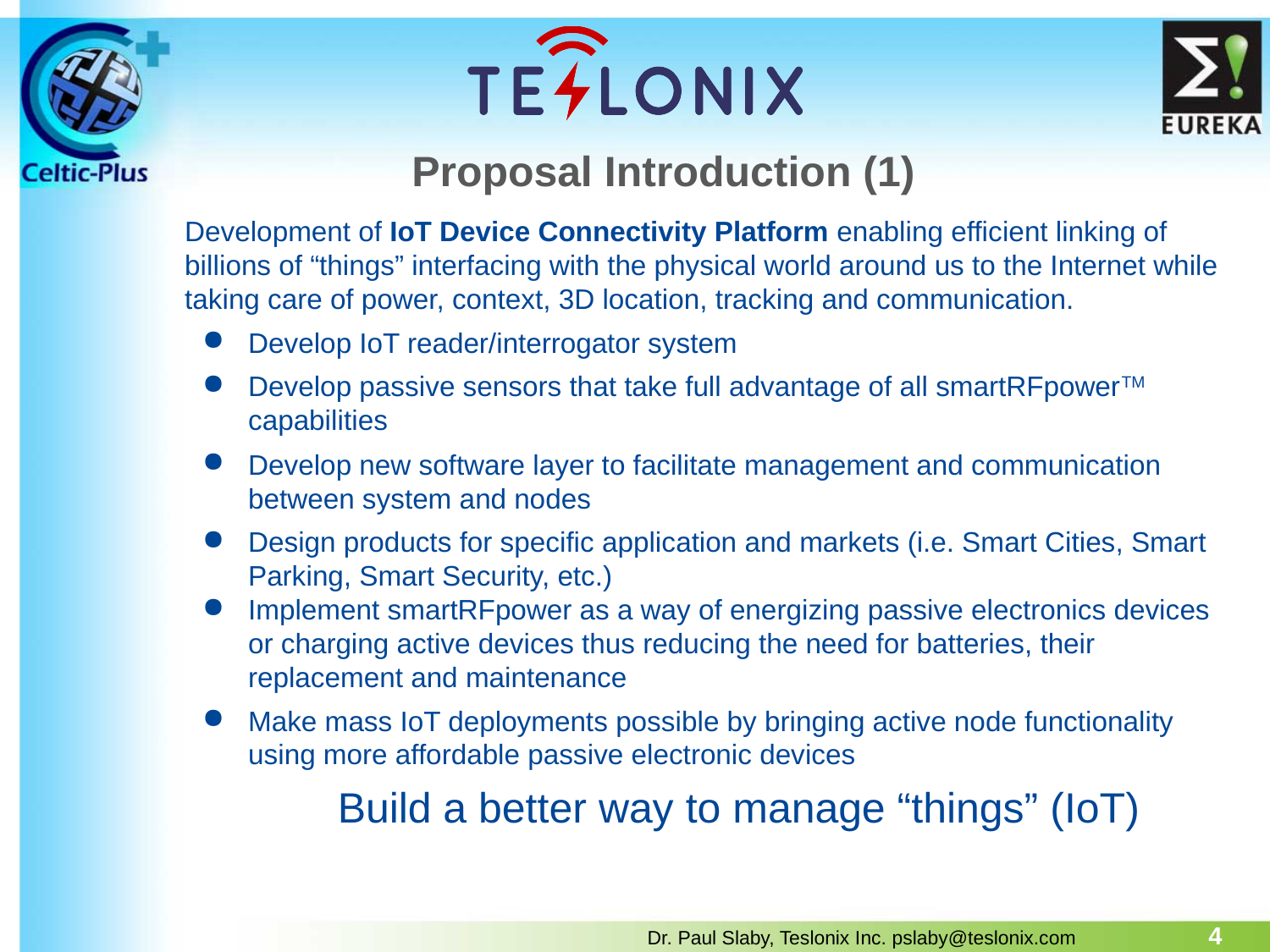

# Proposal Introduction (1)
Development of IoT Device Connectivity Platform enabling efficient linking of billions of “things” interfacing with the physical world around us to the Internet while taking care of power, context, 3D location, tracking and communication.
Develop IoT reader/interrogator system
Develop passive sensors that take full advantage of all smartRFpowerTM capabilities
Develop new software layer to facilitate management and communication between system and nodes
Design products for specific application and markets (i.e. Smart Cities, Smart Parking, Smart Security, etc.)
Implement smartRFpower as a way of energizing passive electronics devices or charging active devices thus reducing the need for batteries, their replacement and maintenance
Make mass IoT deployments possible by bringing active node functionality using more affordable passive electronic devices
Build a better way to manage “things” (IoT)

4
Dr. Paul Slaby, Teslonix Inc. pslaby@teslonix.com